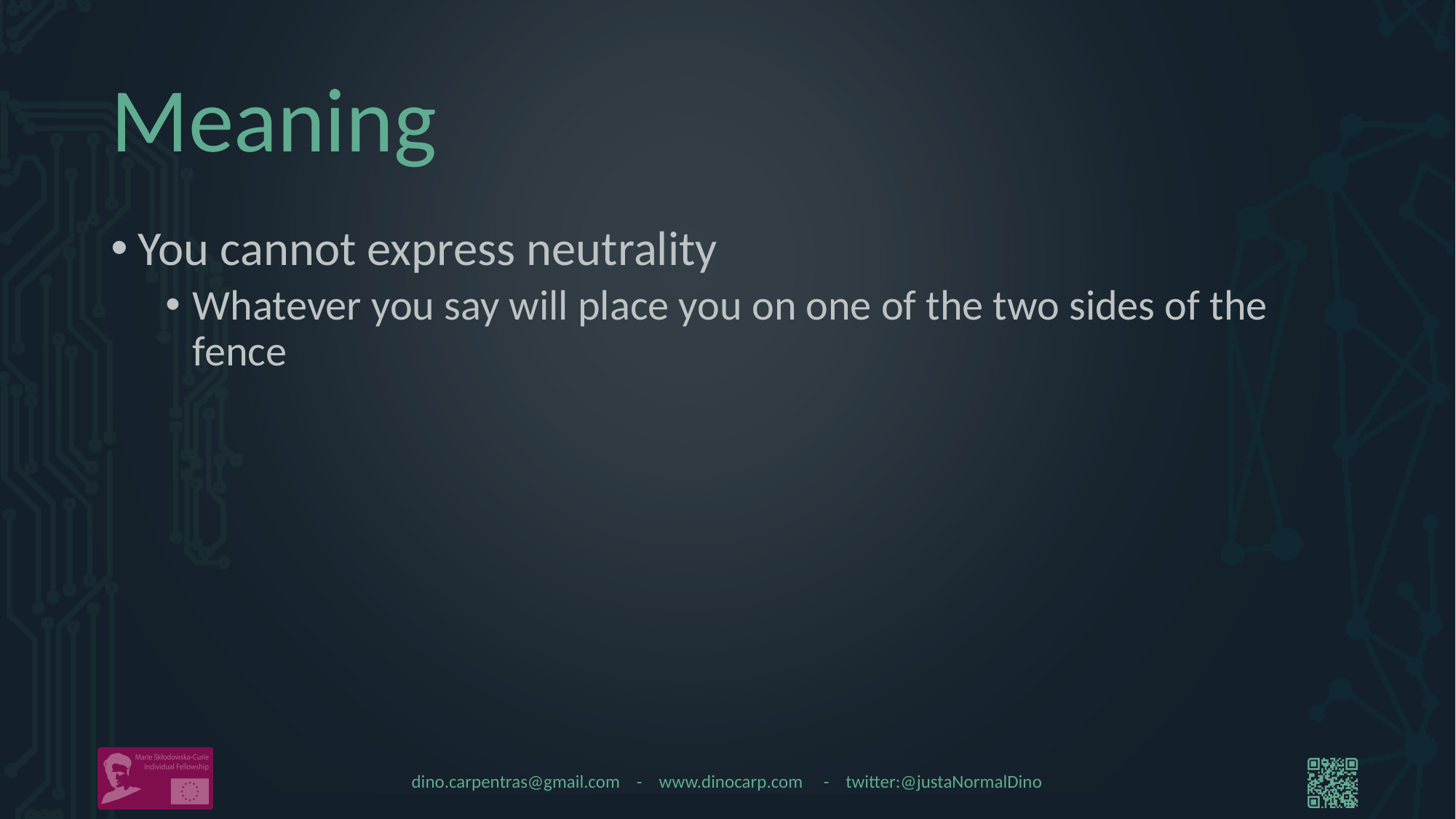

# Meaning
You cannot express neutrality
Whatever you say will place you on one of the two sides of the fence